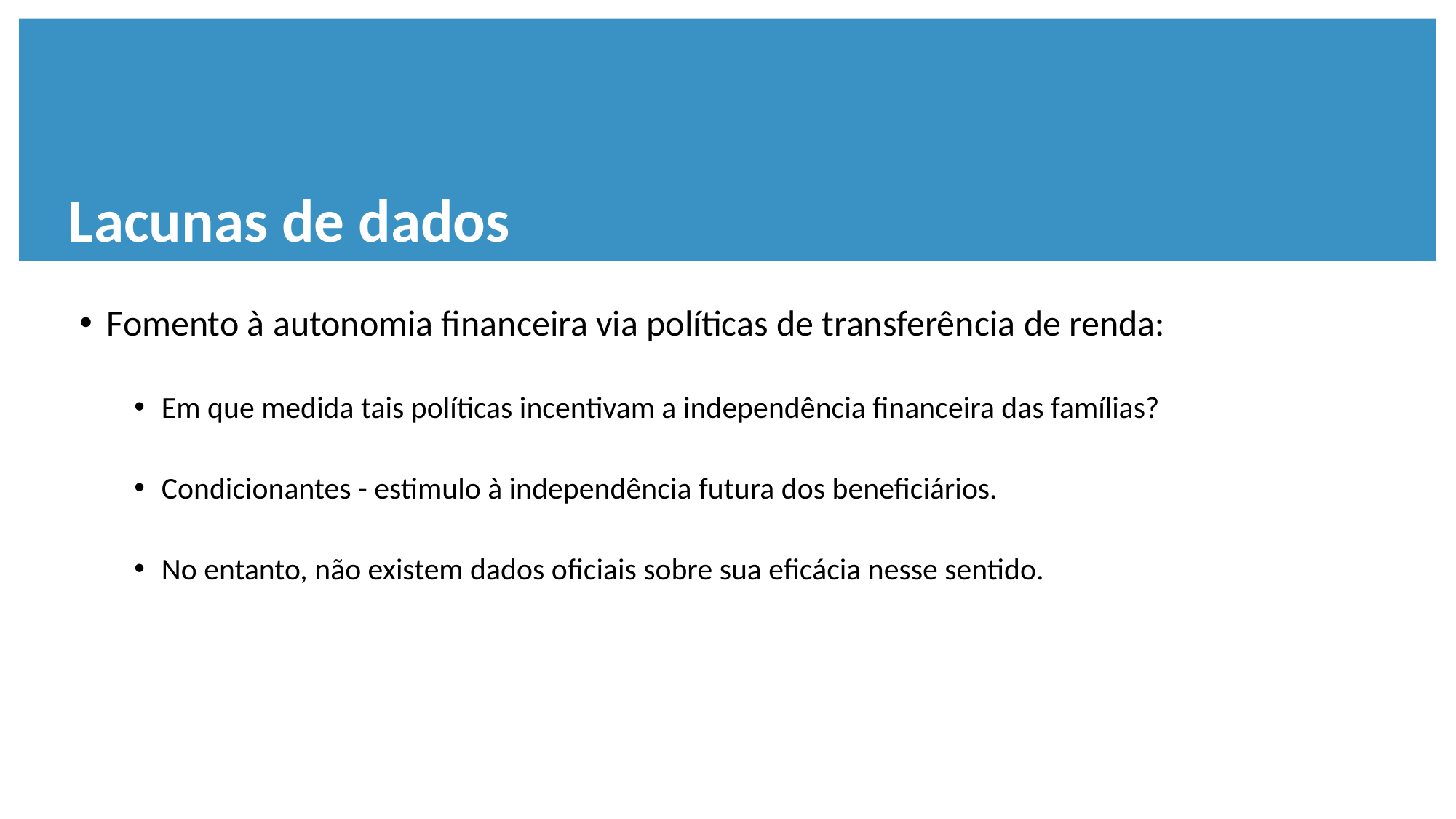

Lacunas de dados
Fomento à autonomia financeira via políticas de transferência de renda:

Em que medida tais políticas incentivam a independência financeira das famílias?

Condicionantes - estimulo à independência futura dos beneficiários.

No entanto, não existem dados oficiais sobre sua eficácia nesse sentido.